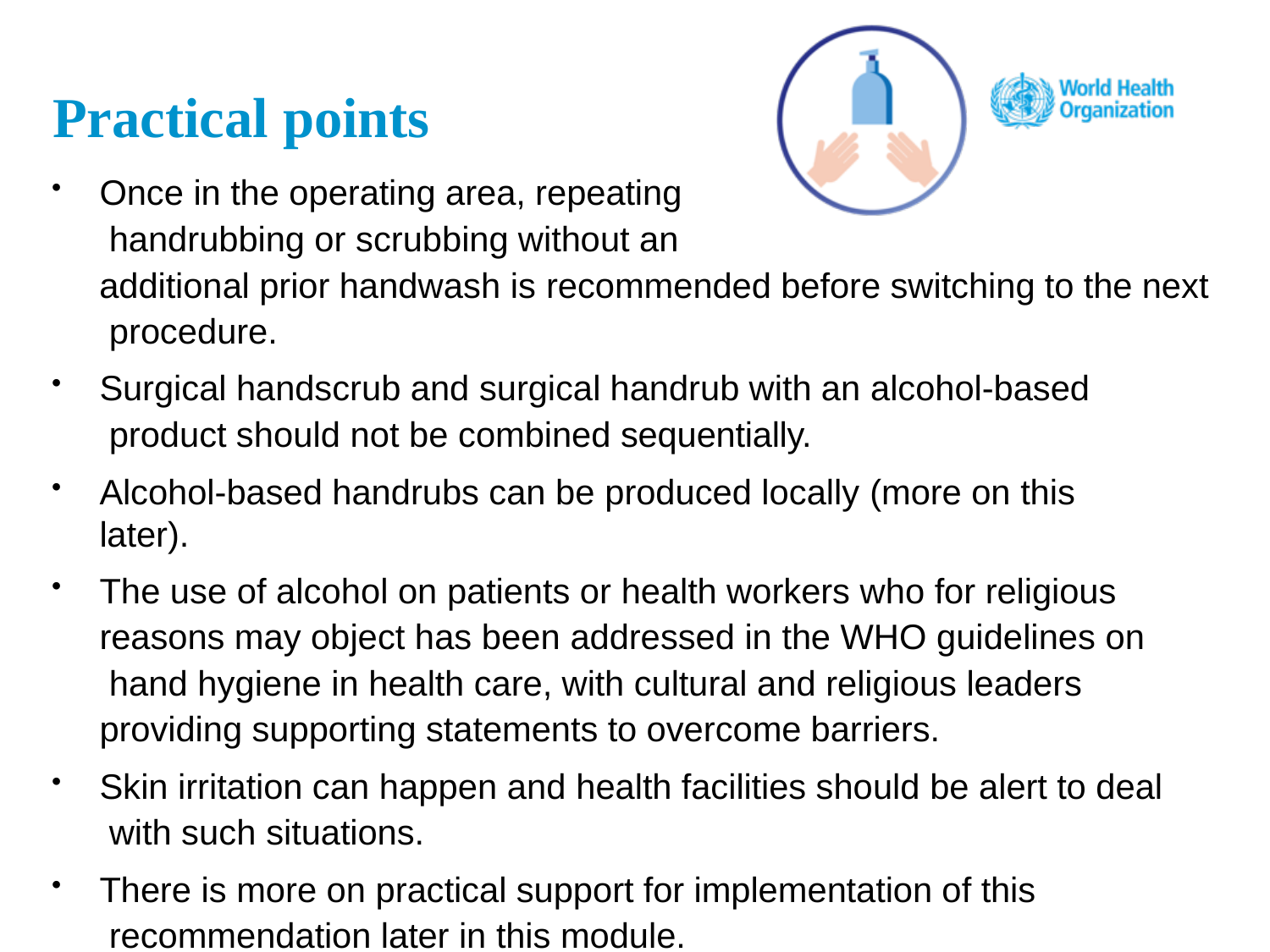

# Practical points
Once in the operating area, repeating  handrubbing or scrubbing without an
additional prior handwash is recommended before switching to the next  procedure.
Surgical handscrub and surgical handrub with an alcohol-based  product should not be combined sequentially.
Alcohol-based handrubs can be produced locally (more on this later).
The use of alcohol on patients or health workers who for religious  reasons may object has been addressed in the WHO guidelines on  hand hygiene in health care, with cultural and religious leaders  providing supporting statements to overcome barriers.
Skin irritation can happen and health facilities should be alert to deal  with such situations.
There is more on practical support for implementation of this  recommendation later in this module.
Source: WHO guidelines on hand hygiene in health care. Geneva: World Health Organization; 2009 (http://www.who.int/infection-prevention/tools/core-components/en/).